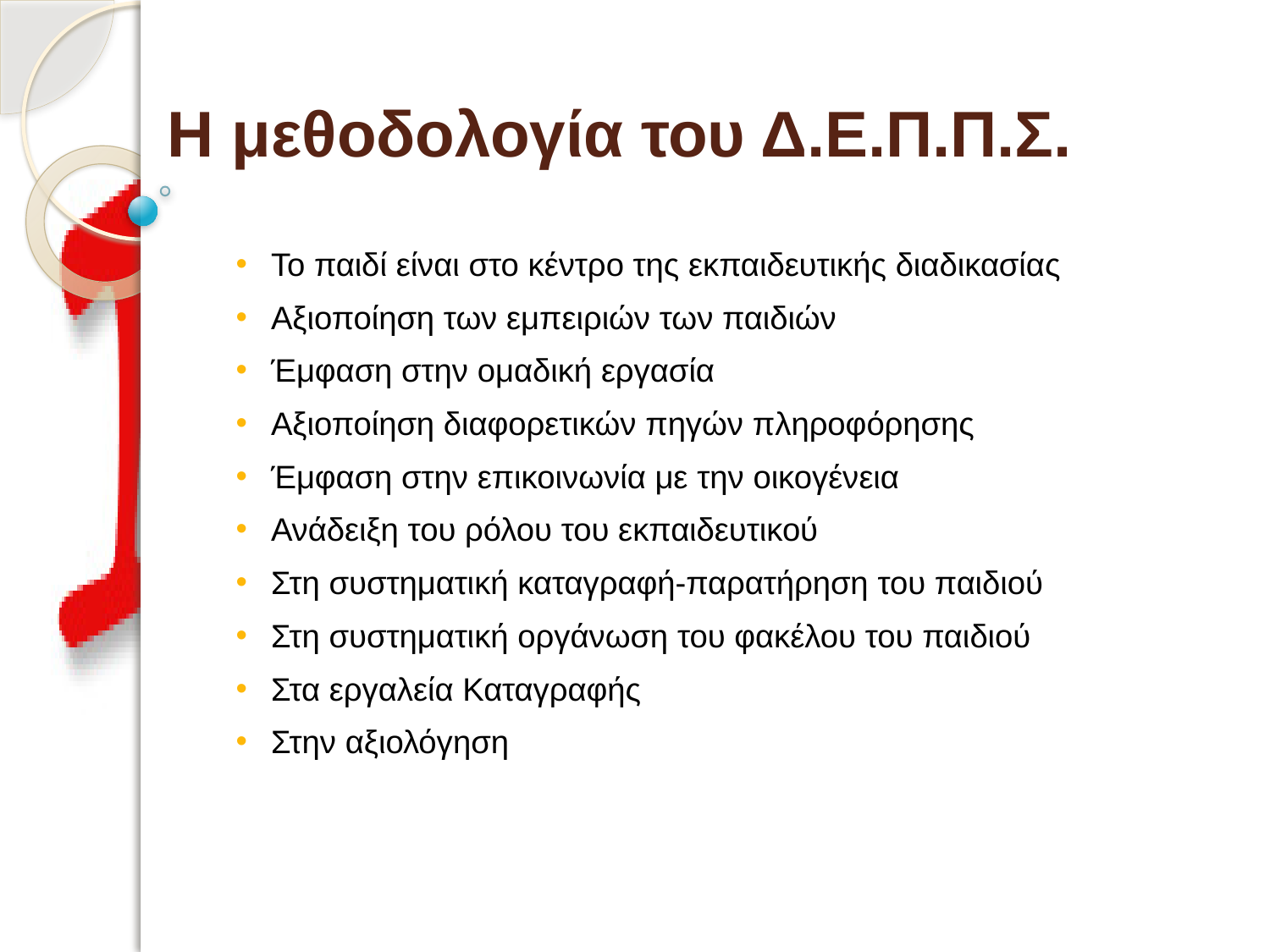

# Η μεθοδολογία του Δ.Ε.Π.Π.Σ.
Το παιδί είναι στο κέντρο της εκπαιδευτικής διαδικασίας
Αξιοποίηση των εμπειριών των παιδιών
Έμφαση στην ομαδική εργασία
Αξιοποίηση διαφορετικών πηγών πληροφόρησης
Έμφαση στην επικοινωνία με την οικογένεια
Ανάδειξη του ρόλου του εκπαιδευτικού
Στη συστηματική καταγραφή-παρατήρηση του παιδιού
Στη συστηματική οργάνωση του φακέλου του παιδιού
Στα εργαλεία Καταγραφής
Στην αξιολόγηση